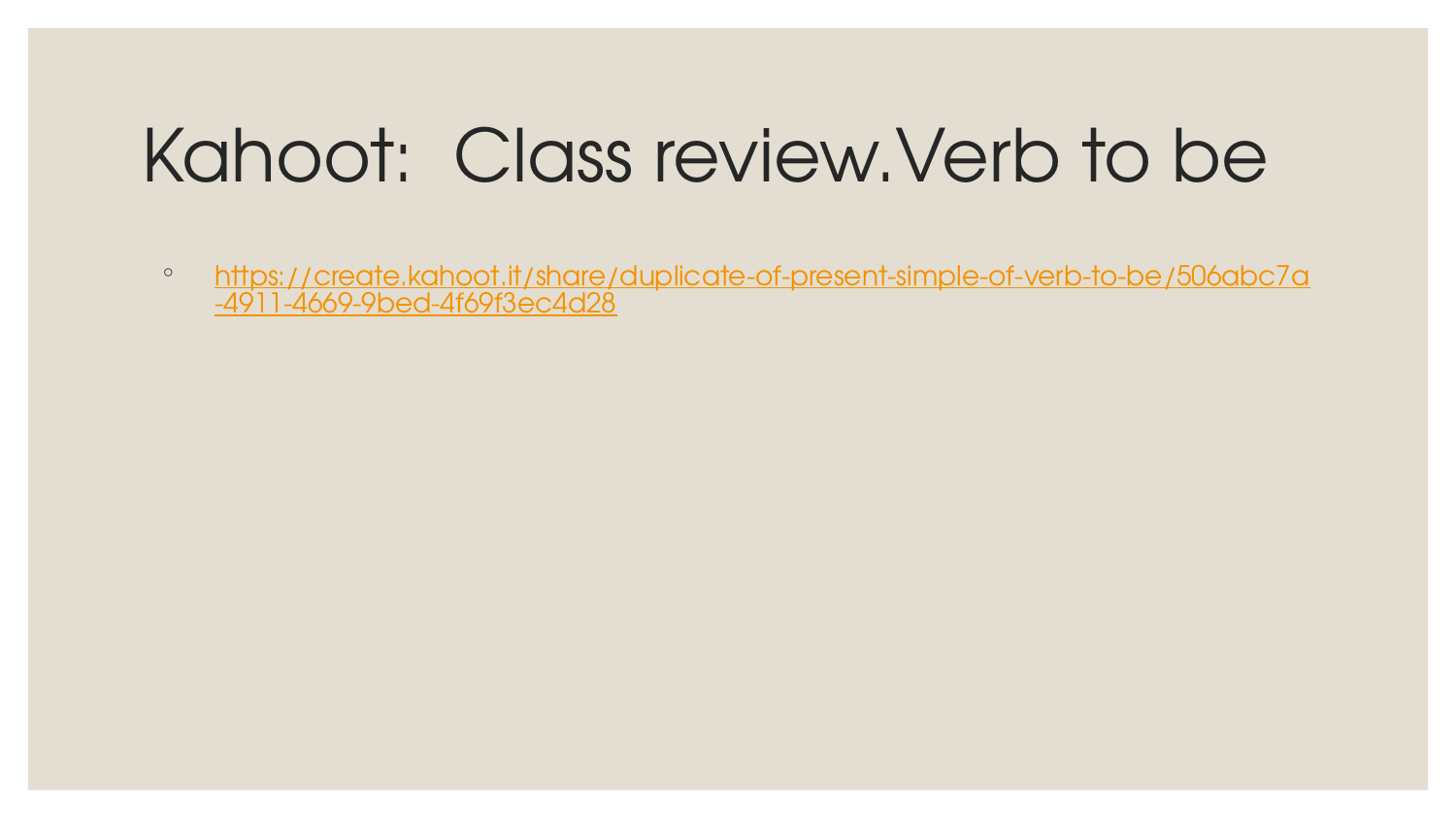

# Kahoot:  Class review.Verb to be
https://create.kahoot.it/share/duplicate-of-present-simple-of-verb-to-be/506abc7a-4911-4669-9bed-4f69f3ec4d28